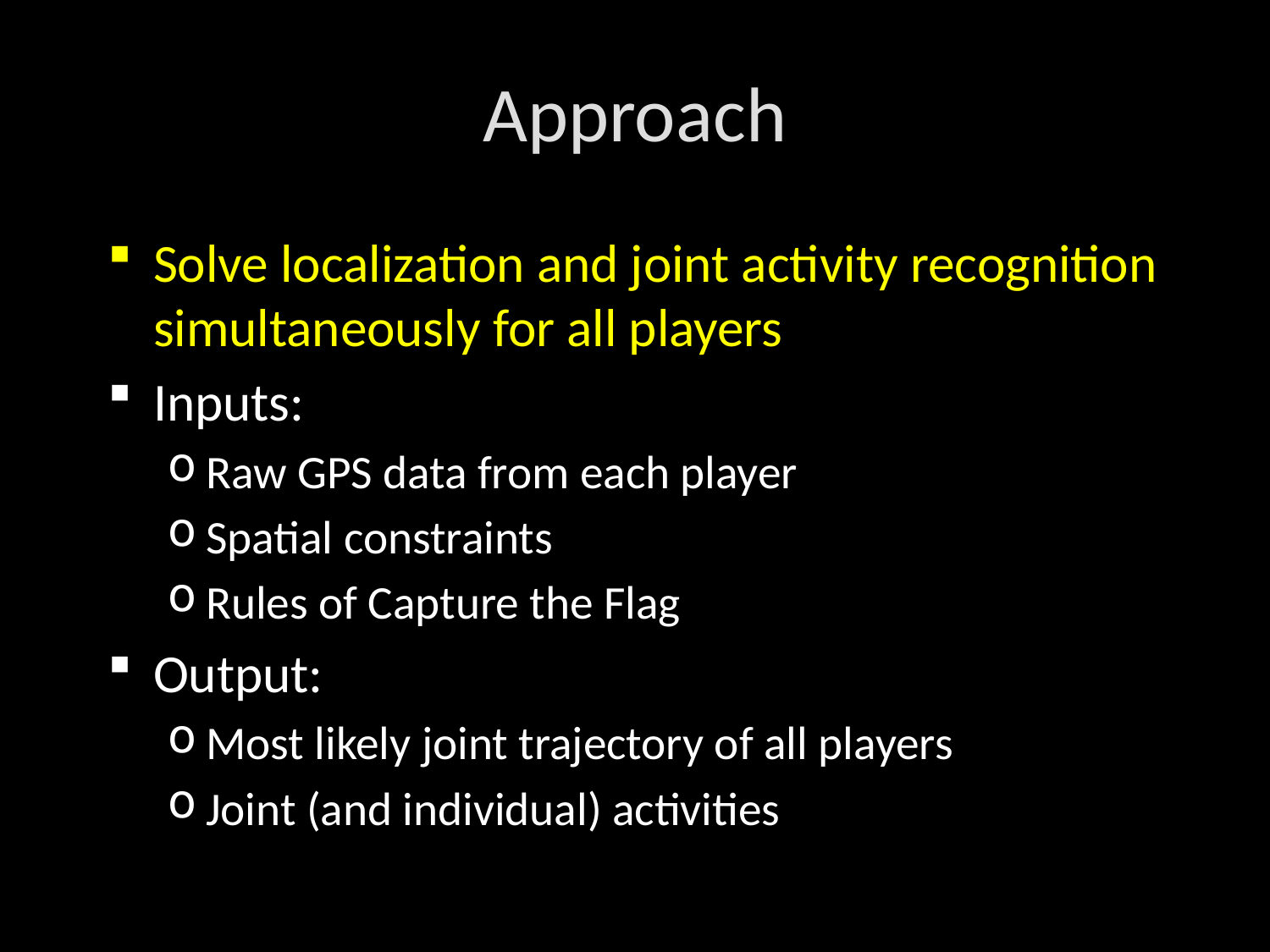

# Approach
Solve localization and joint activity recognition simultaneously for all players
Inputs:
Raw GPS data from each player
Spatial constraints
Rules of Capture the Flag
Output:
Most likely joint trajectory of all players
Joint (and individual) activities